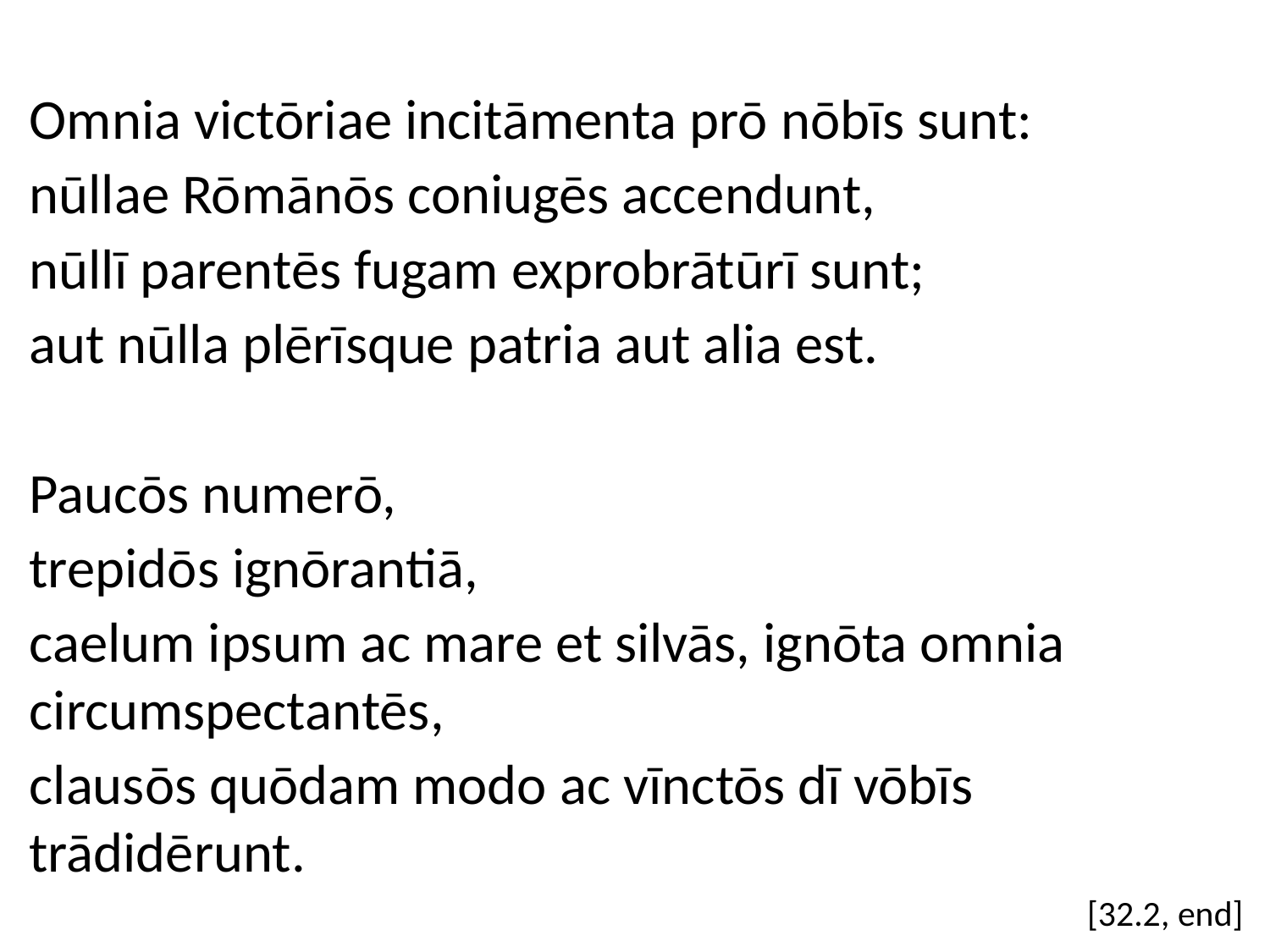

Omnia victōriae incitāmenta prō nōbīs sunt:
nūllae Rōmānōs coniugēs accendunt,
nūllī parentēs fugam exprobrātūrī sunt;
aut nūlla plērīsque patria aut alia est.

Paucōs numerō,
trepidōs ignōrantiā,
caelum ipsum ac mare et silvās, ignōta omnia circumspectantēs,
clausōs quōdam modo ac vīnctōs dī vōbīs trādidērunt.
[32.2, end]
#